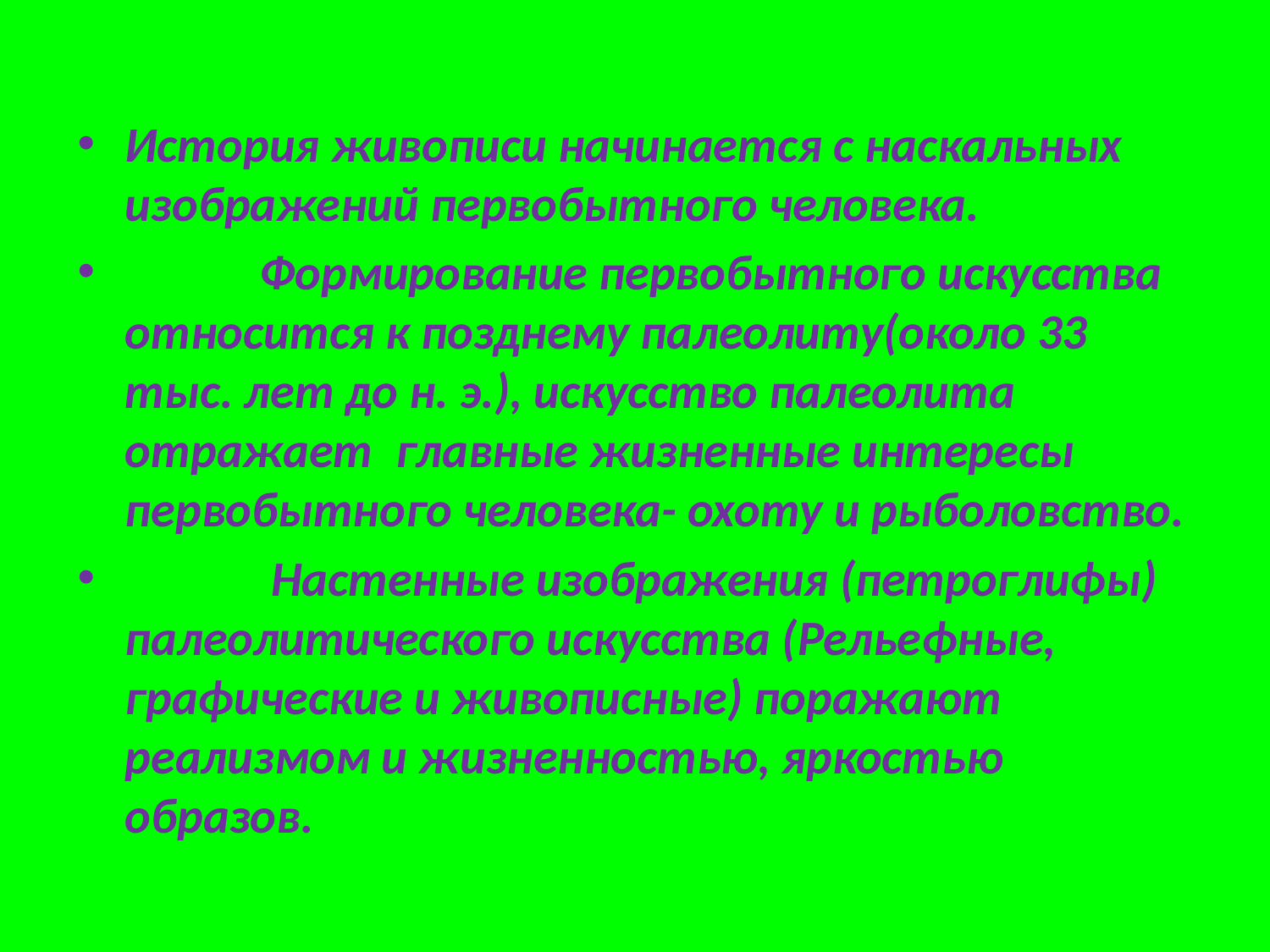

История живописи начинается с наскальных изображений первобытного человека.
            Формирование первобытного искусства относится к позднему палеолиту(около 33 тыс. лет до н. э.), искусство палеолита отражает  главные жизненные интересы первобытного человека- охоту и рыболовство.
             Настенные изображения (петроглифы) палеолитического искусства (Рельефные, графические и живописные) поражают реализмом и жизненностью, яркостью образов.